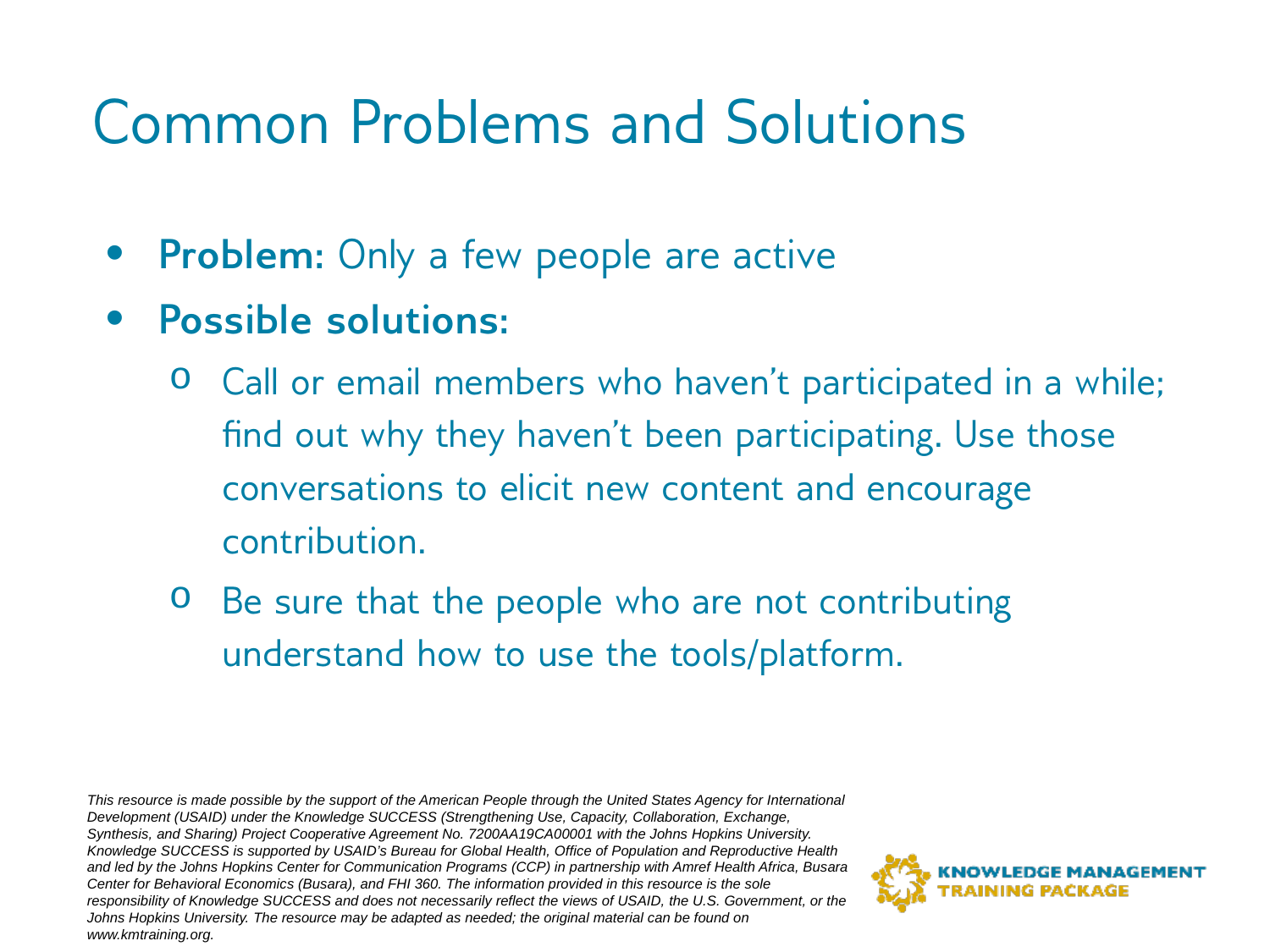

# Common Problems and Solutions
Problem: Only a few people are active
Possible solutions:
Call or email members who haven’t participated in a while; find out why they haven’t been participating. Use those conversations to elicit new content and encourage contribution.
Be sure that the people who are not contributing understand how to use the tools/platform.